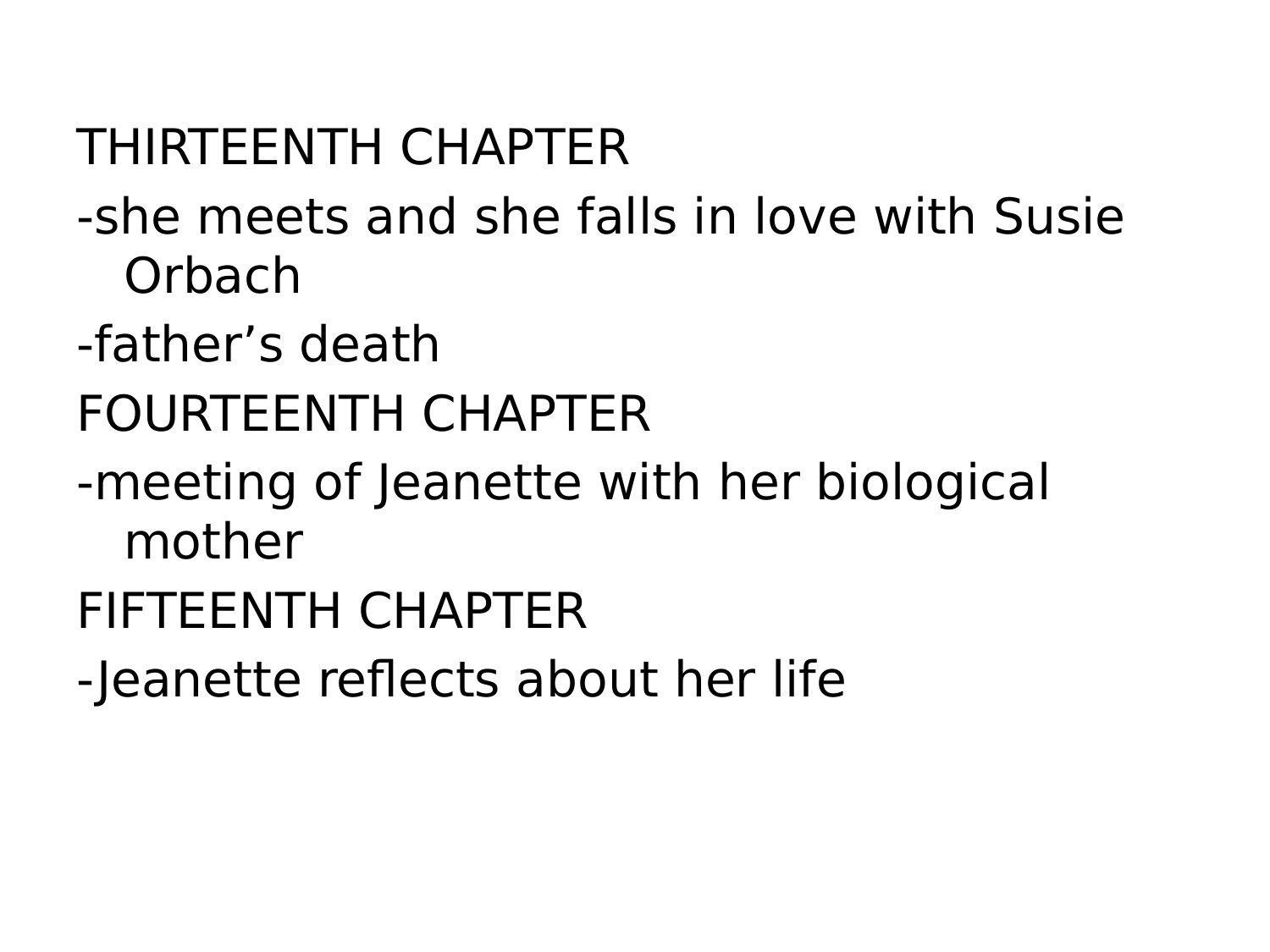

THIRTEENTH CHAPTER
-she meets and she falls in love with Susie Orbach
-father’s death
FOURTEENTH CHAPTER
-meeting of Jeanette with her biological mother
FIFTEENTH CHAPTER
-Jeanette reflects about her life